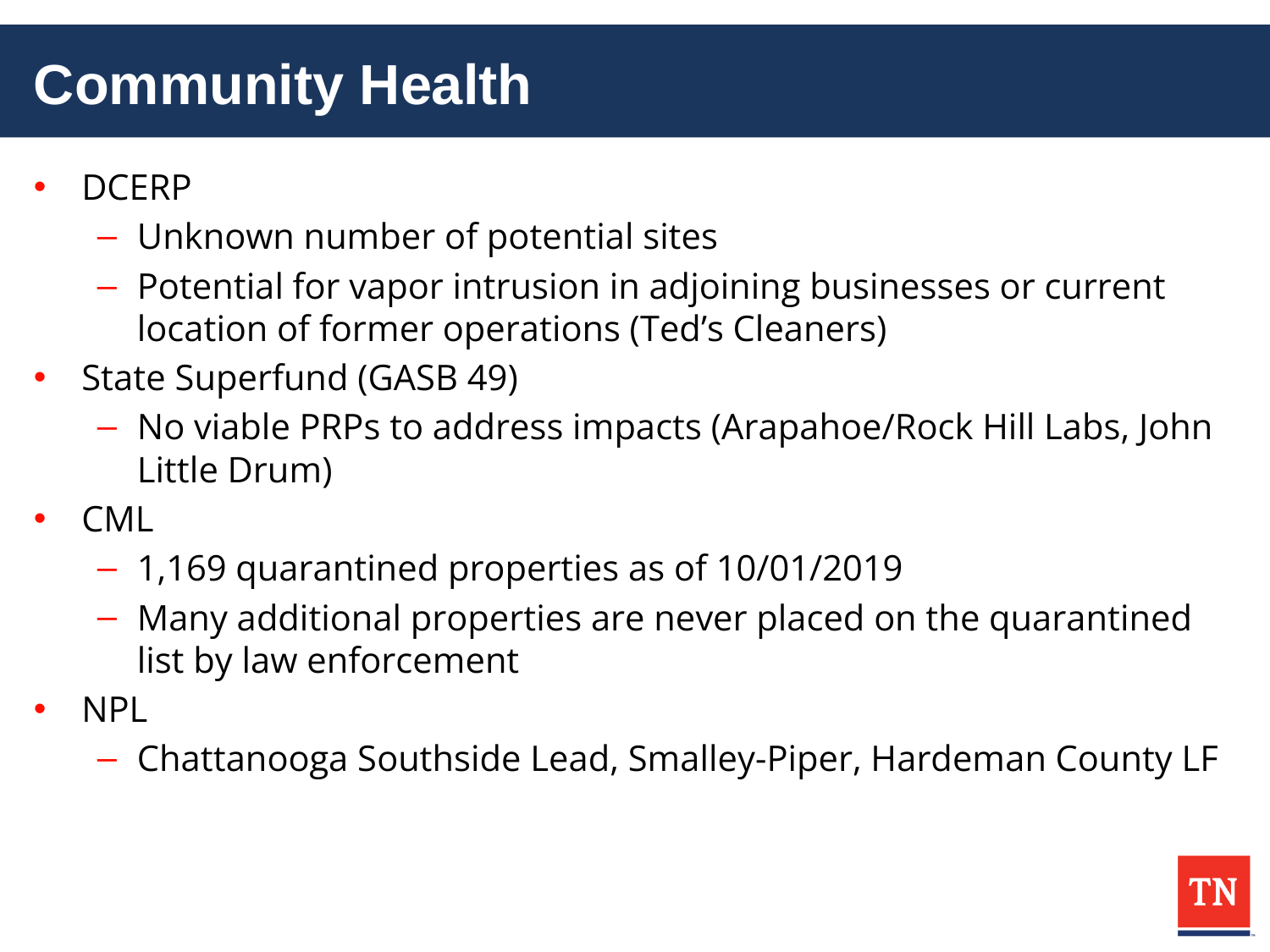

# Community Health
DCERP
Unknown number of potential sites
Potential for vapor intrusion in adjoining businesses or current location of former operations (Ted’s Cleaners)
State Superfund (GASB 49)
No viable PRPs to address impacts (Arapahoe/Rock Hill Labs, John Little Drum)
CML
1,169 quarantined properties as of 10/01/2019
Many additional properties are never placed on the quarantined list by law enforcement
NPL
Chattanooga Southside Lead, Smalley-Piper, Hardeman County LF